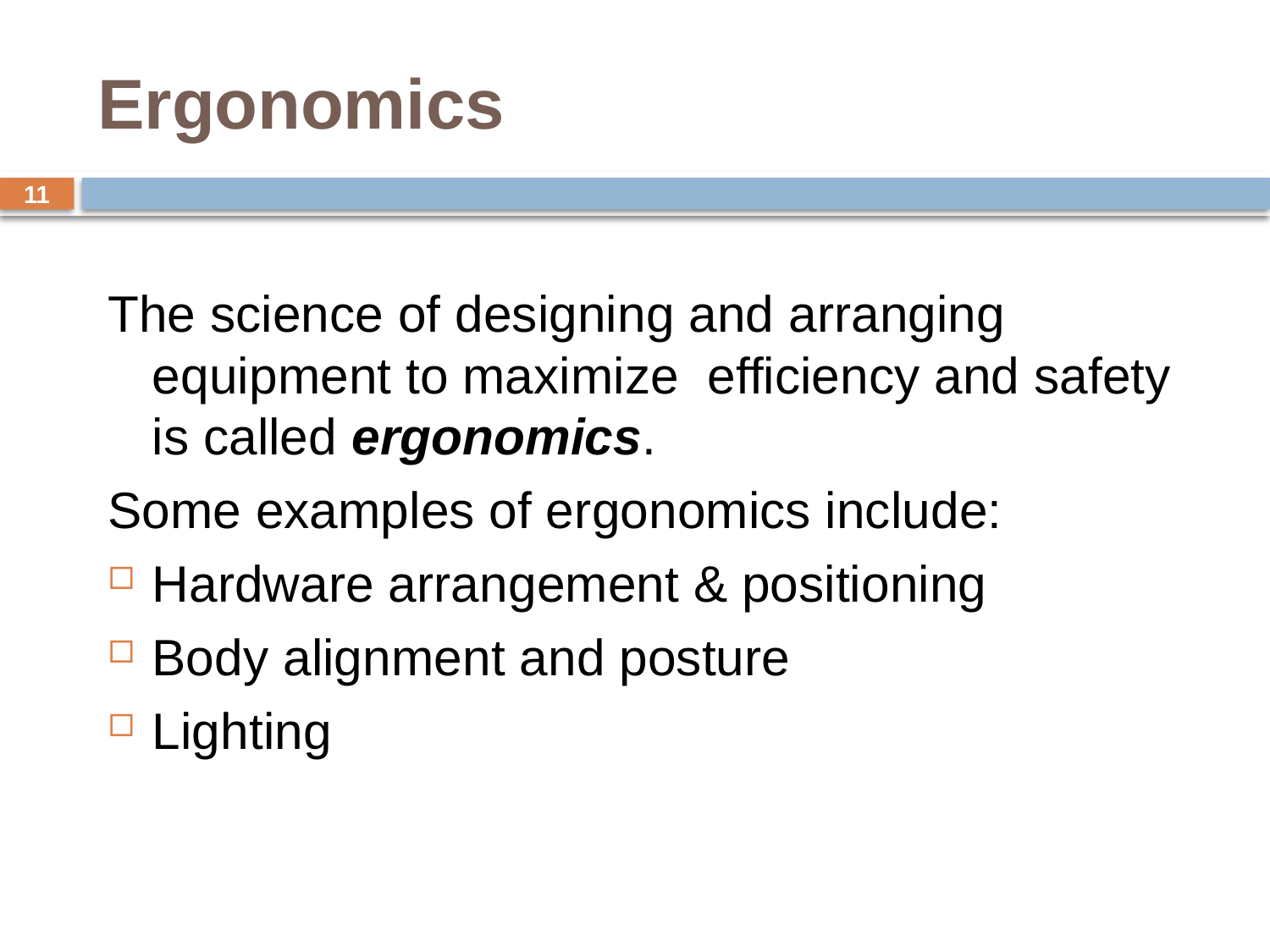

# Ergonomics
11
The science of designing and arranging equipment to maximize  efficiency and safety is called ergonomics.
Some examples of ergonomics include:
Hardware arrangement & positioning
Body alignment and posture
Lighting